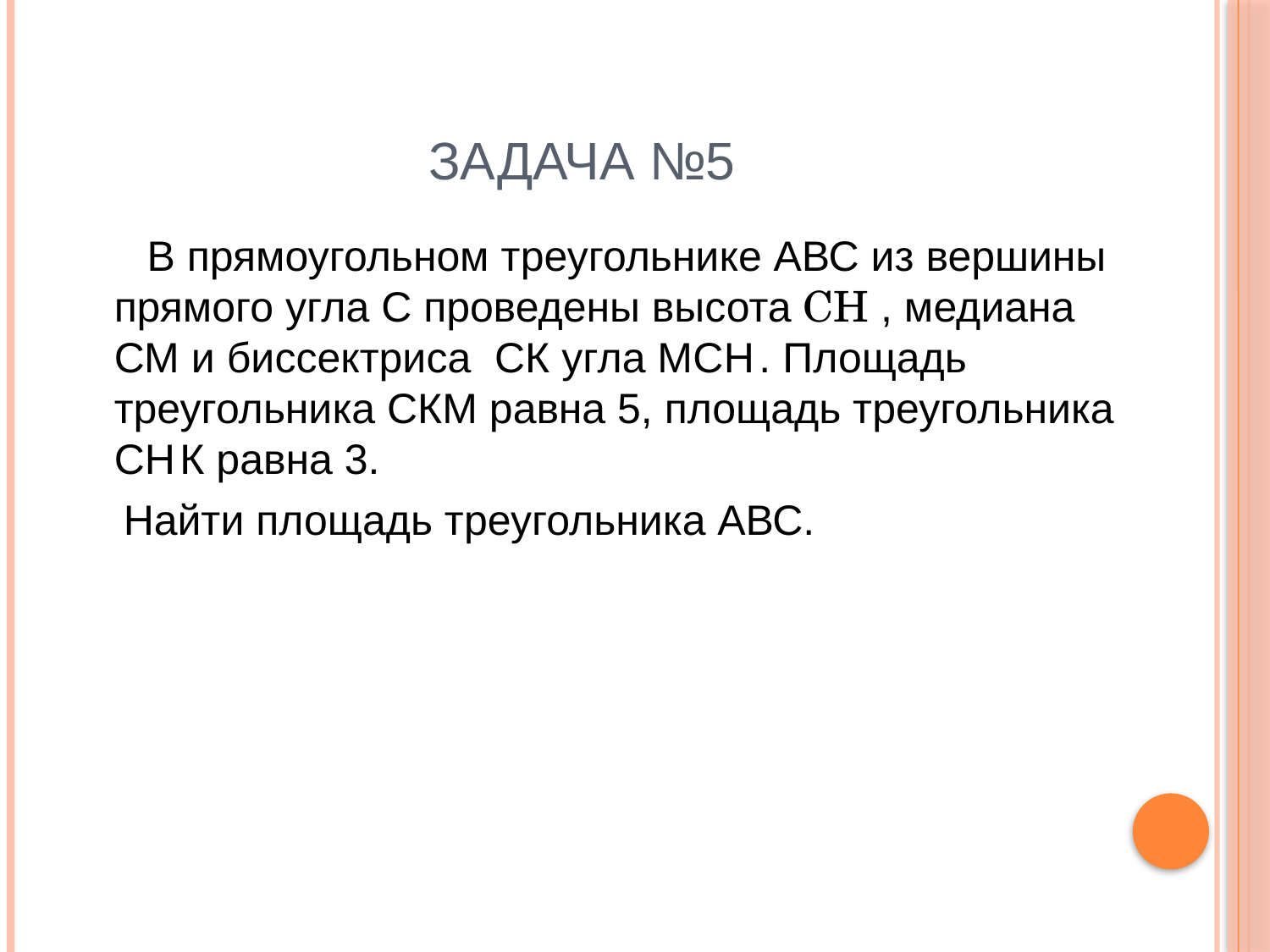

# Задача №5
      В прямоугольном треугольнике АВС из вершины прямого угла С проведены высота CH , медиана СМ и биссектриса  СК угла МСH. Площадь треугольника СКМ равна 5, площадь треугольника СHК равна 3.
    Найти площадь треугольника АВС.